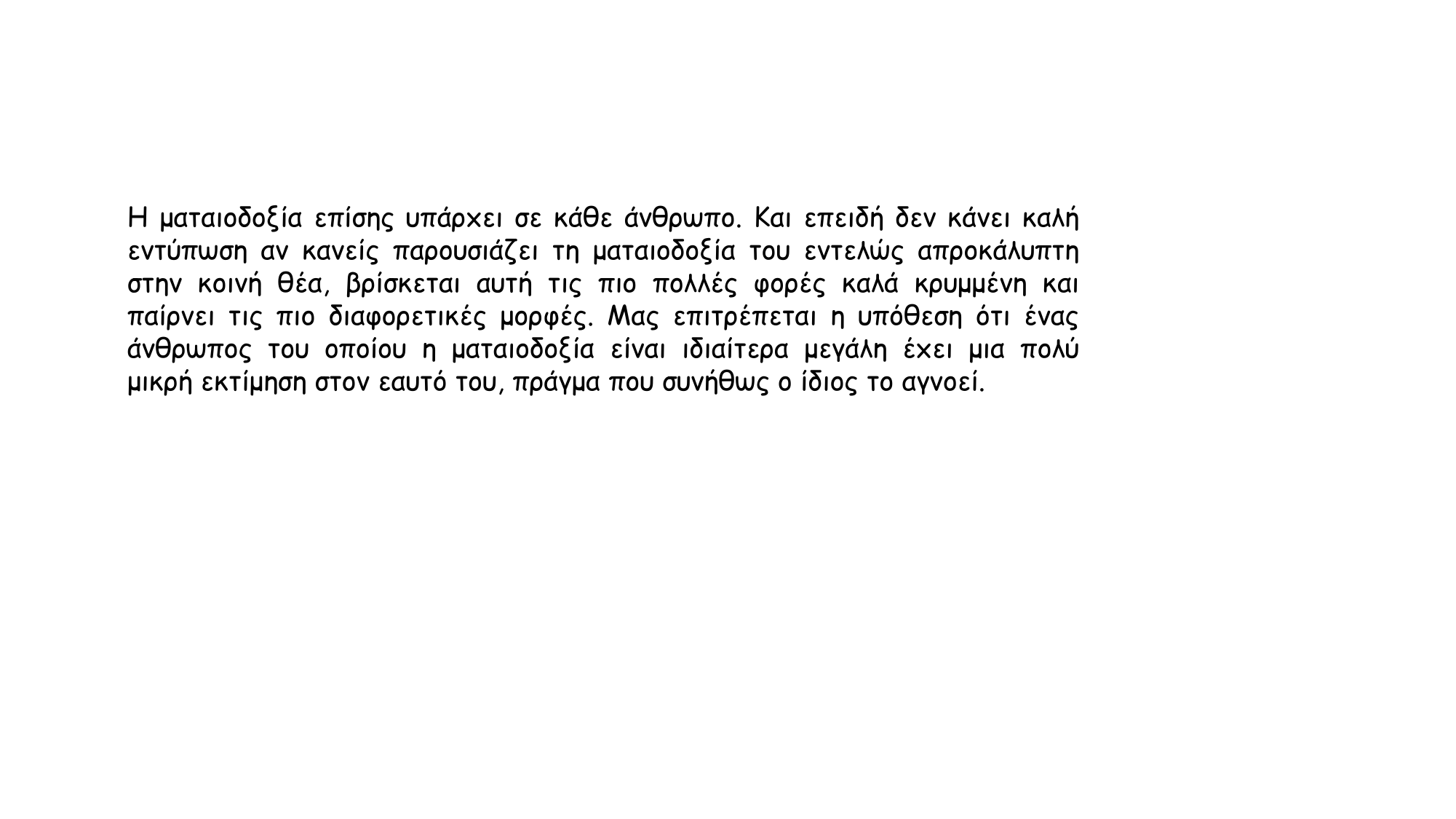

Η ματαιοδοξία επίσης υπάρχει σε κάθε άνθρωπο. Και επειδή δεν κάνει καλή εντύπωση αν κανείς παρουσιάζει τη ματαιοδοξία του εντελώς απροκάλυπτη στην κοινή θέα, βρίσκεται αυτή τις πιο πολλές φορές καλά κρυμμένη και παίρνει τις πιο διαφορετικές μορφές. Μας επιτρέπεται η υπόθεση ότι ένας άνθρωπος του οποίου η ματαιοδοξία είναι ιδιαίτερα μεγάλη έχει μια πολύ μικρή εκτίμηση στον εαυτό του, πράγμα που συνήθως ο ίδιος το αγνοεί.